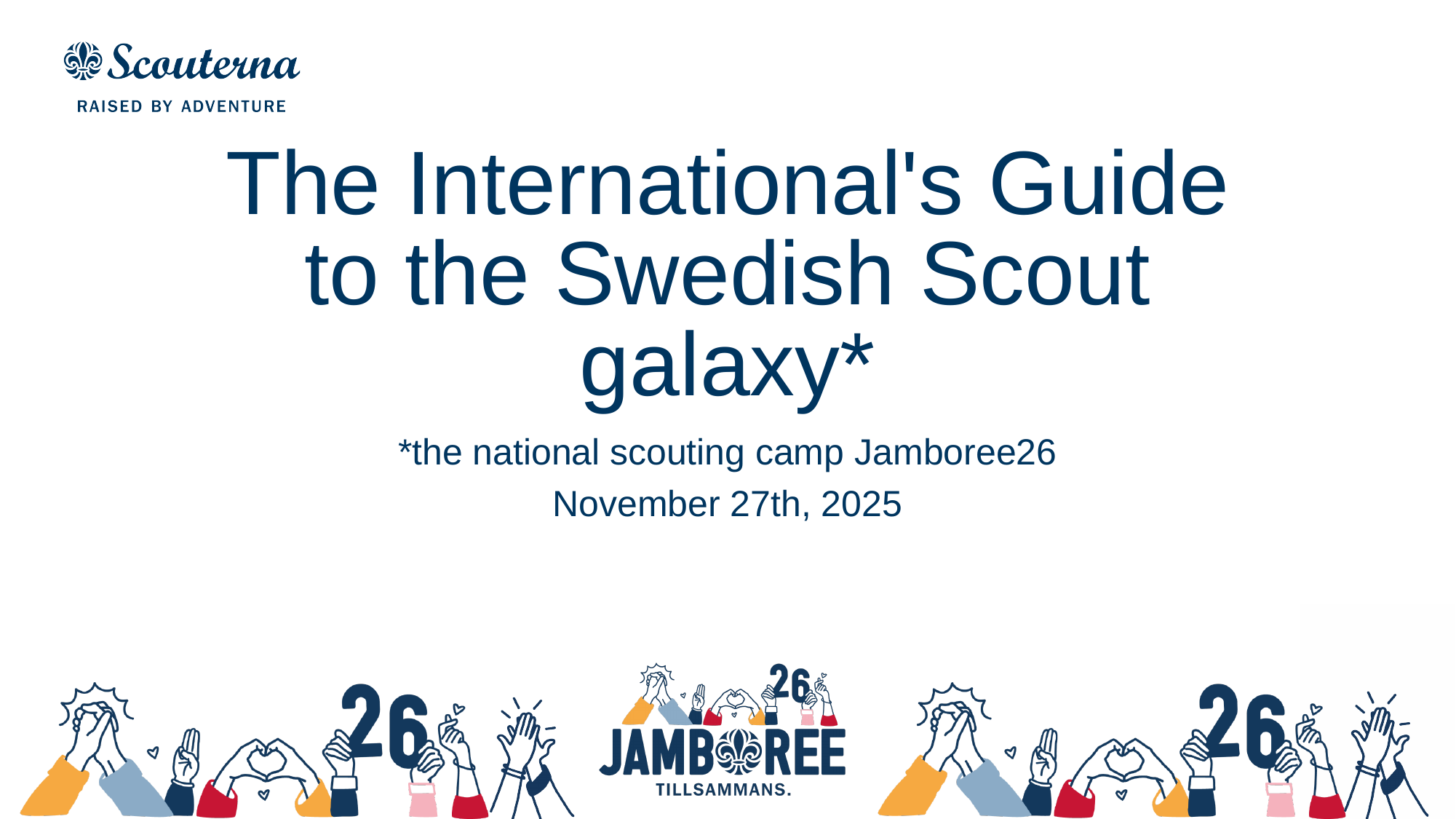

# The International's Guide to the Swedish Scout galaxy*
*the national scouting camp Jamboree26
November 27th, 2025